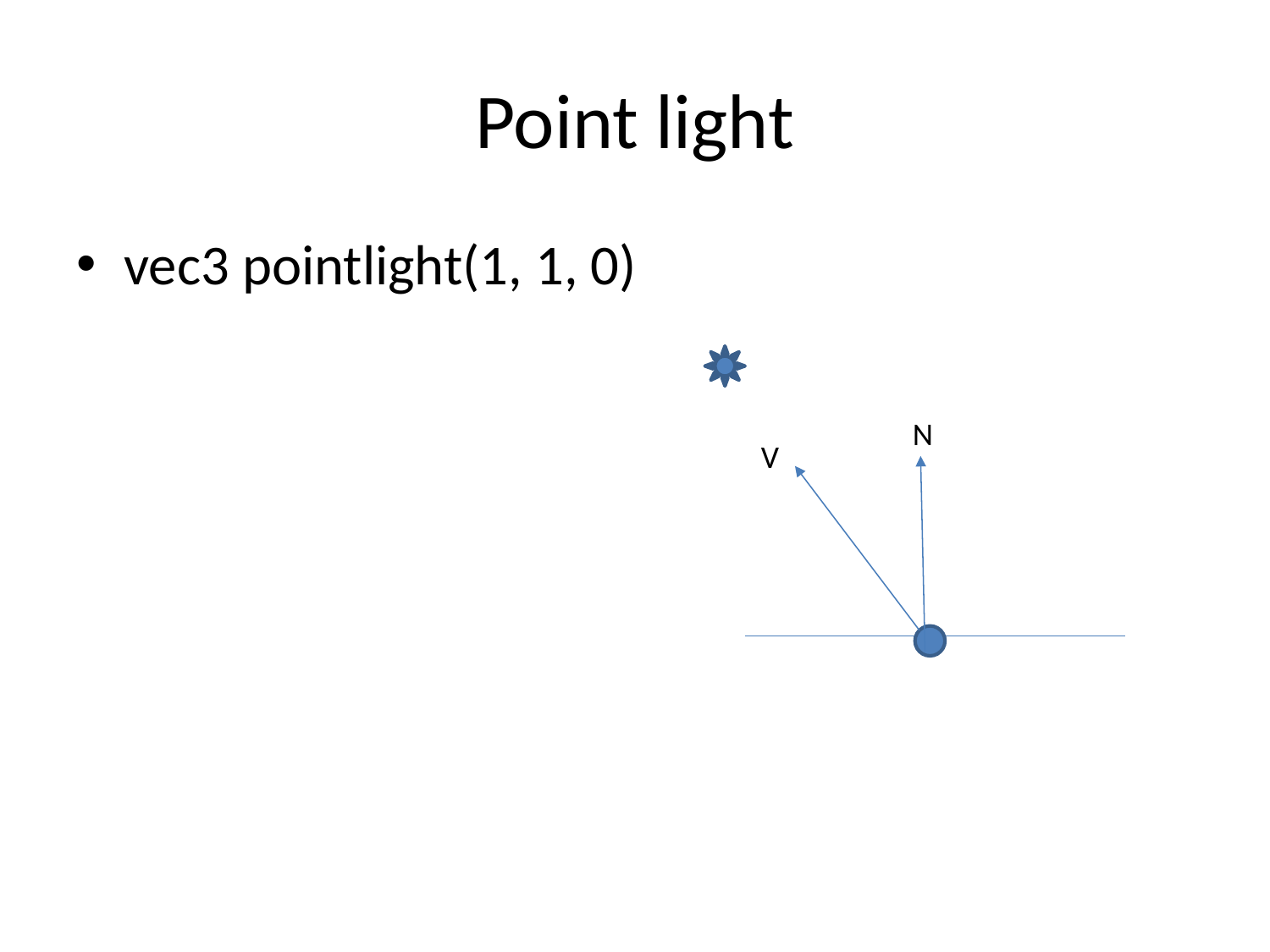

# Point light
vec3 pointlight(1, 1, 0)

N
V